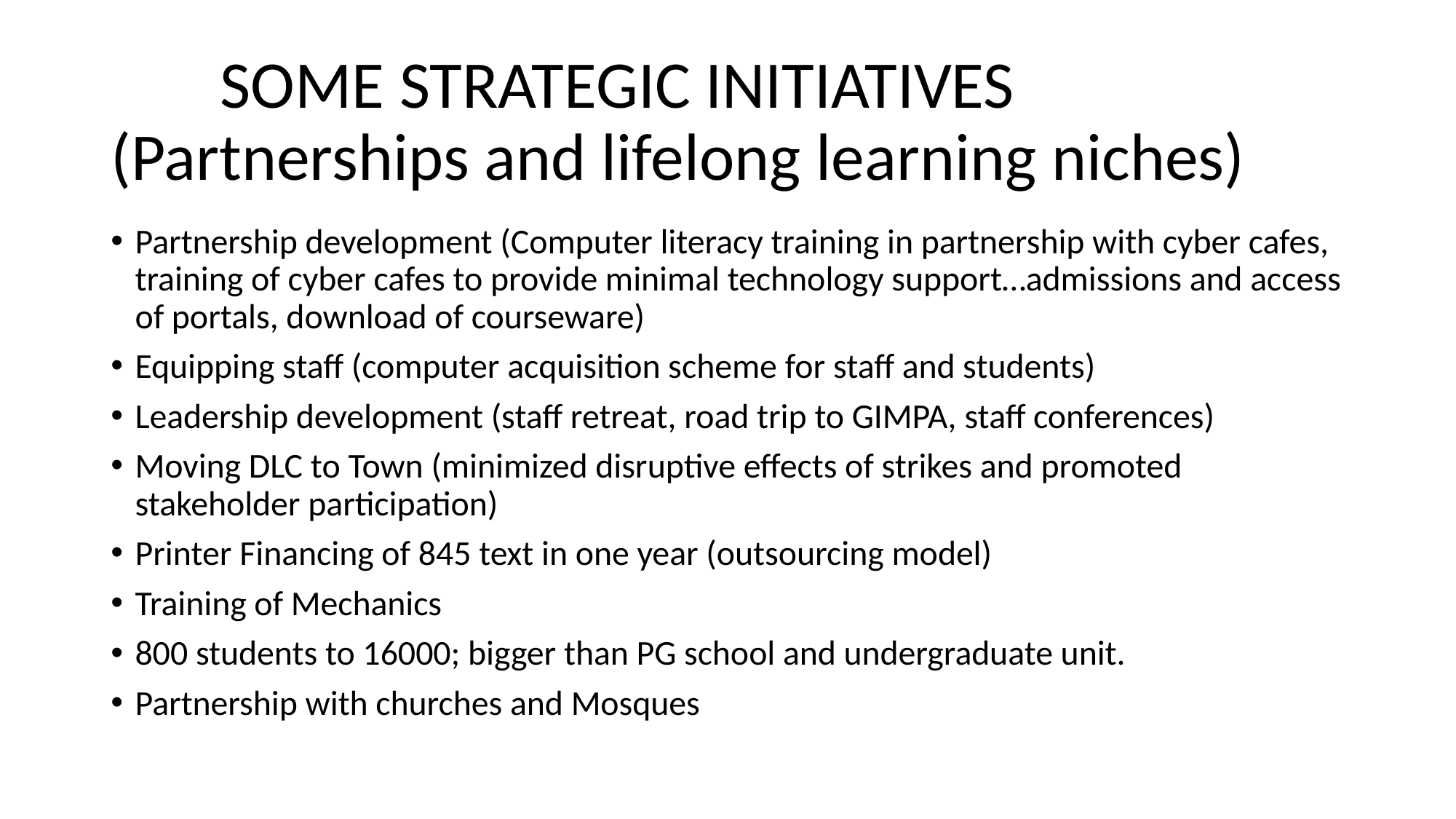

# SOME STRATEGIC INITIATIVES (Partnerships and lifelong learning niches)
Partnership development (Computer literacy training in partnership with cyber cafes, training of cyber cafes to provide minimal technology support…admissions and access of portals, download of courseware)
Equipping staff (computer acquisition scheme for staff and students)
Leadership development (staff retreat, road trip to GIMPA, staff conferences)
Moving DLC to Town (minimized disruptive effects of strikes and promoted stakeholder participation)
Printer Financing of 845 text in one year (outsourcing model)
Training of Mechanics
800 students to 16000; bigger than PG school and undergraduate unit.
Partnership with churches and Mosques